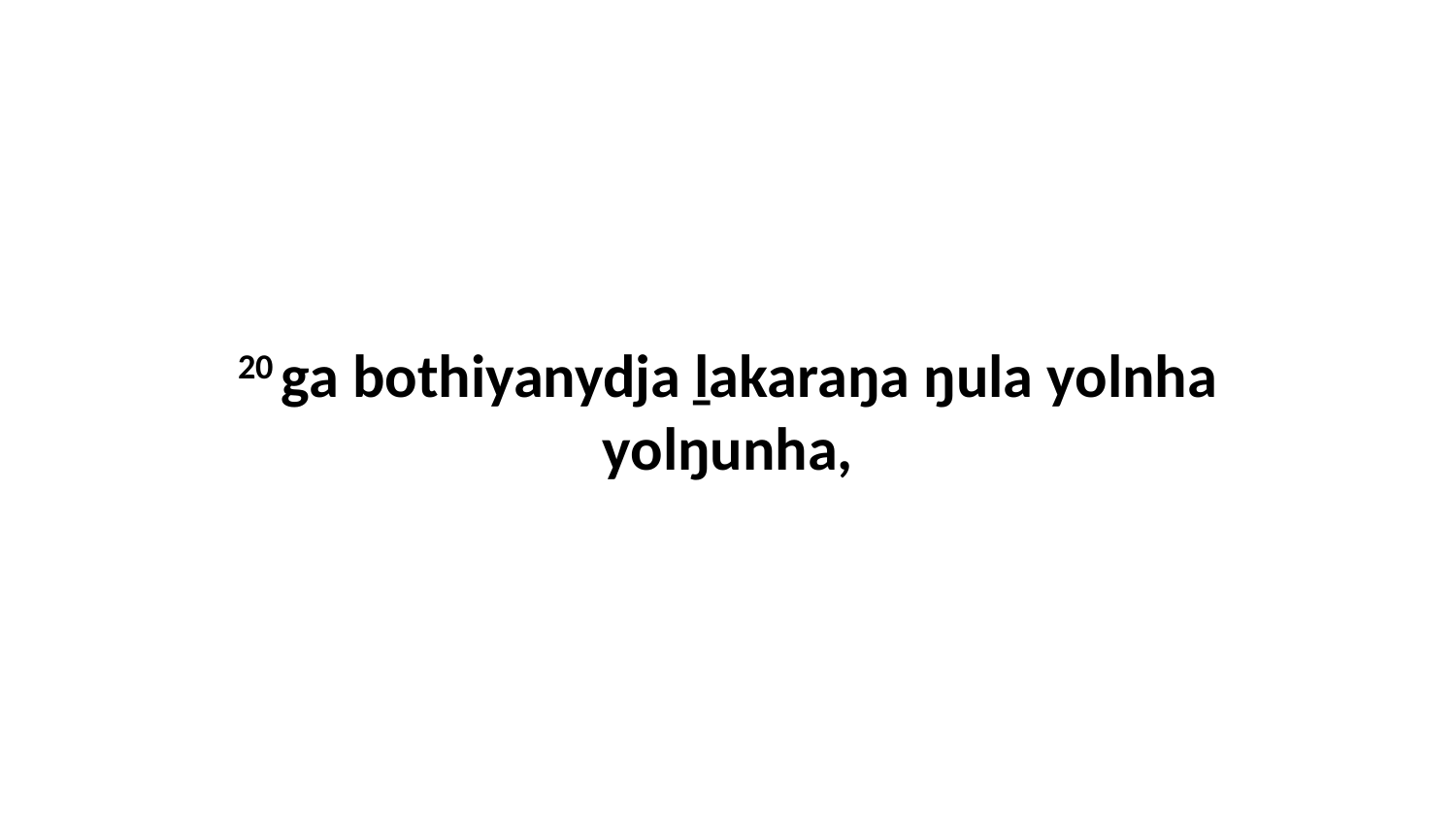

20 ga bothiyanydja ḻakaraŋa ŋula yolnha yolŋunha,